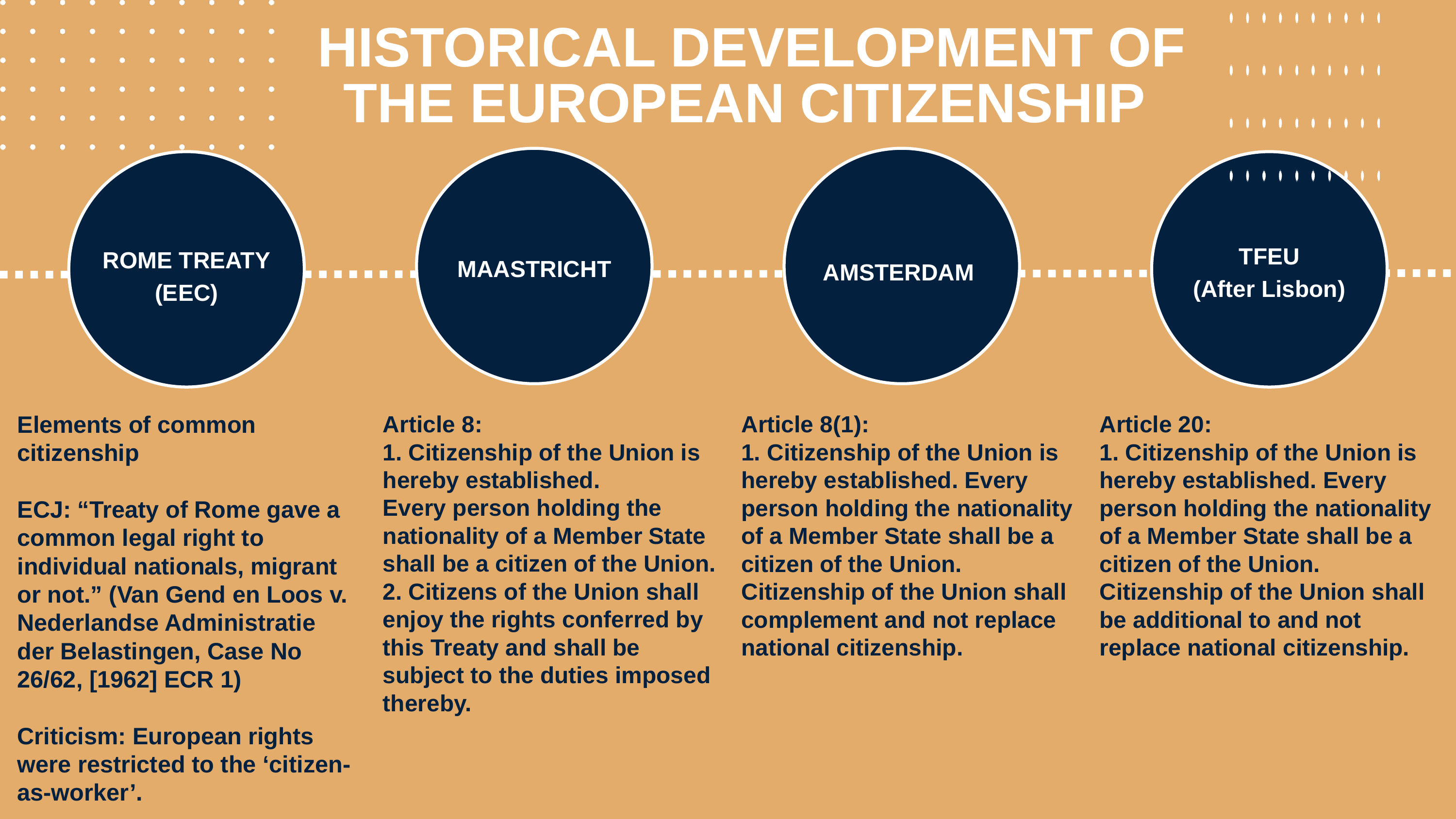

HISTORICAL DEVELOPMENT OF THE EUROPEAN CITIZENSHIP

MAASTRICHT

AMSTERDAM

ROME TREATY
(EEC)

TFEU
(After Lisbon)

Elements of common citizenship

ECJ: “Treaty of Rome gave a common legal right to individual nationals, migrant or not.” (Van Gend en Loos v. Nederlandse Administratie der Belastingen, Case No 26/62, [1962] ECR 1)

Criticism: European rights were restricted to the ‘citizen-as-worker’.
Article 8:
1. Citizenship of the Union is hereby established.
Every person holding the nationality of a Member State shall be a citizen of the Union.
2. Citizens of the Union shall enjoy the rights conferred by this Treaty and shall be subject to the duties imposed thereby.
Article 8(1):
1. Citizenship of the Union is hereby established. Every person holding the nationality of a Member State shall be a citizen of the Union. Citizenship of the Union shall complement and not replace national citizenship.
Article 20:
1. Citizenship of the Union is hereby established. Every person holding the nationality of a Member State shall be a citizen of the Union. Citizenship of the Union shall be additional to and not replace national citizenship.